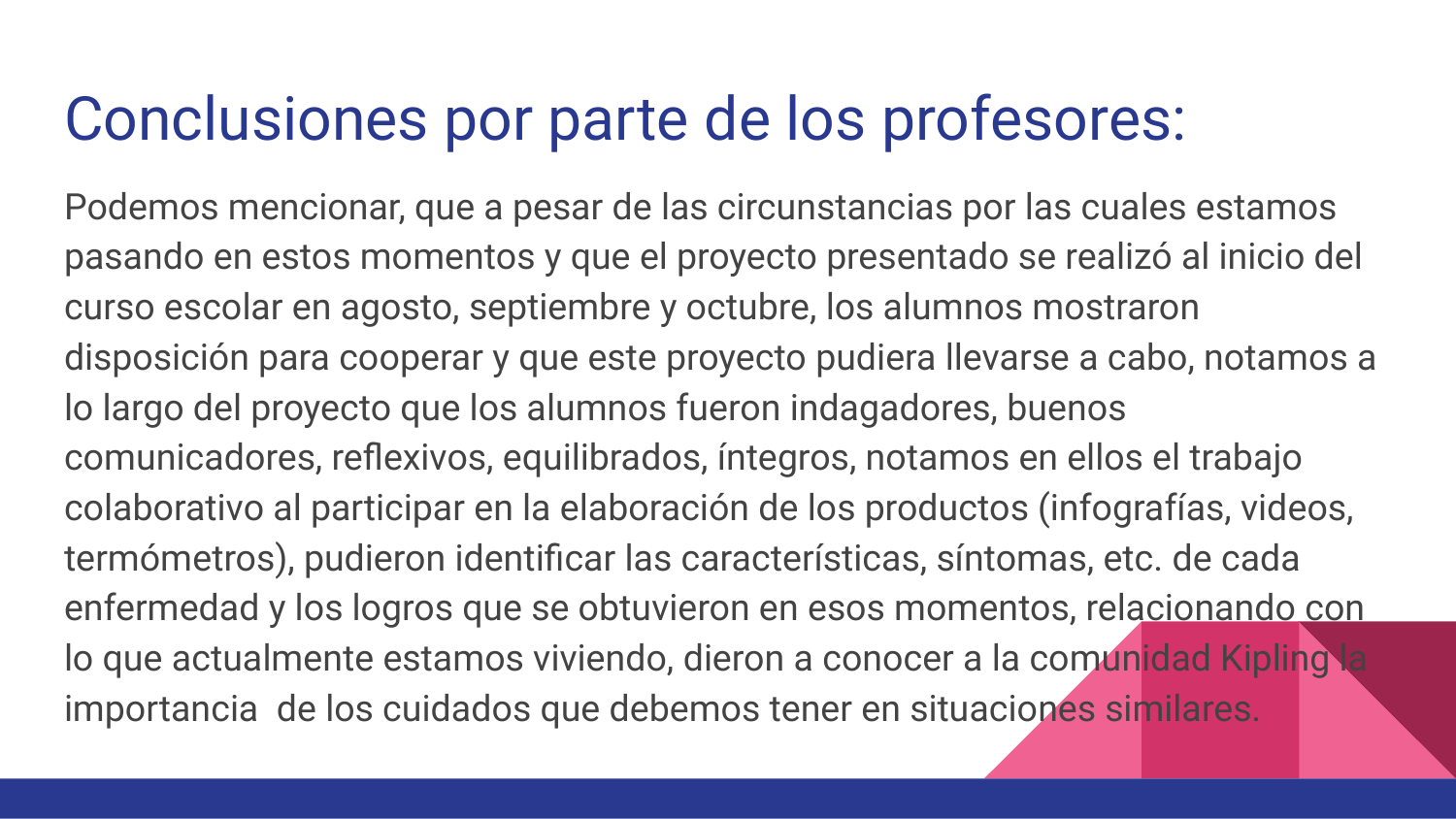

# Conclusiones por parte de los profesores:
Podemos mencionar, que a pesar de las circunstancias por las cuales estamos pasando en estos momentos y que el proyecto presentado se realizó al inicio del curso escolar en agosto, septiembre y octubre, los alumnos mostraron disposición para cooperar y que este proyecto pudiera llevarse a cabo, notamos a lo largo del proyecto que los alumnos fueron indagadores, buenos comunicadores, reflexivos, equilibrados, íntegros, notamos en ellos el trabajo colaborativo al participar en la elaboración de los productos (infografías, videos, termómetros), pudieron identificar las características, síntomas, etc. de cada enfermedad y los logros que se obtuvieron en esos momentos, relacionando con lo que actualmente estamos viviendo, dieron a conocer a la comunidad Kipling la importancia  de los cuidados que debemos tener en situaciones similares.